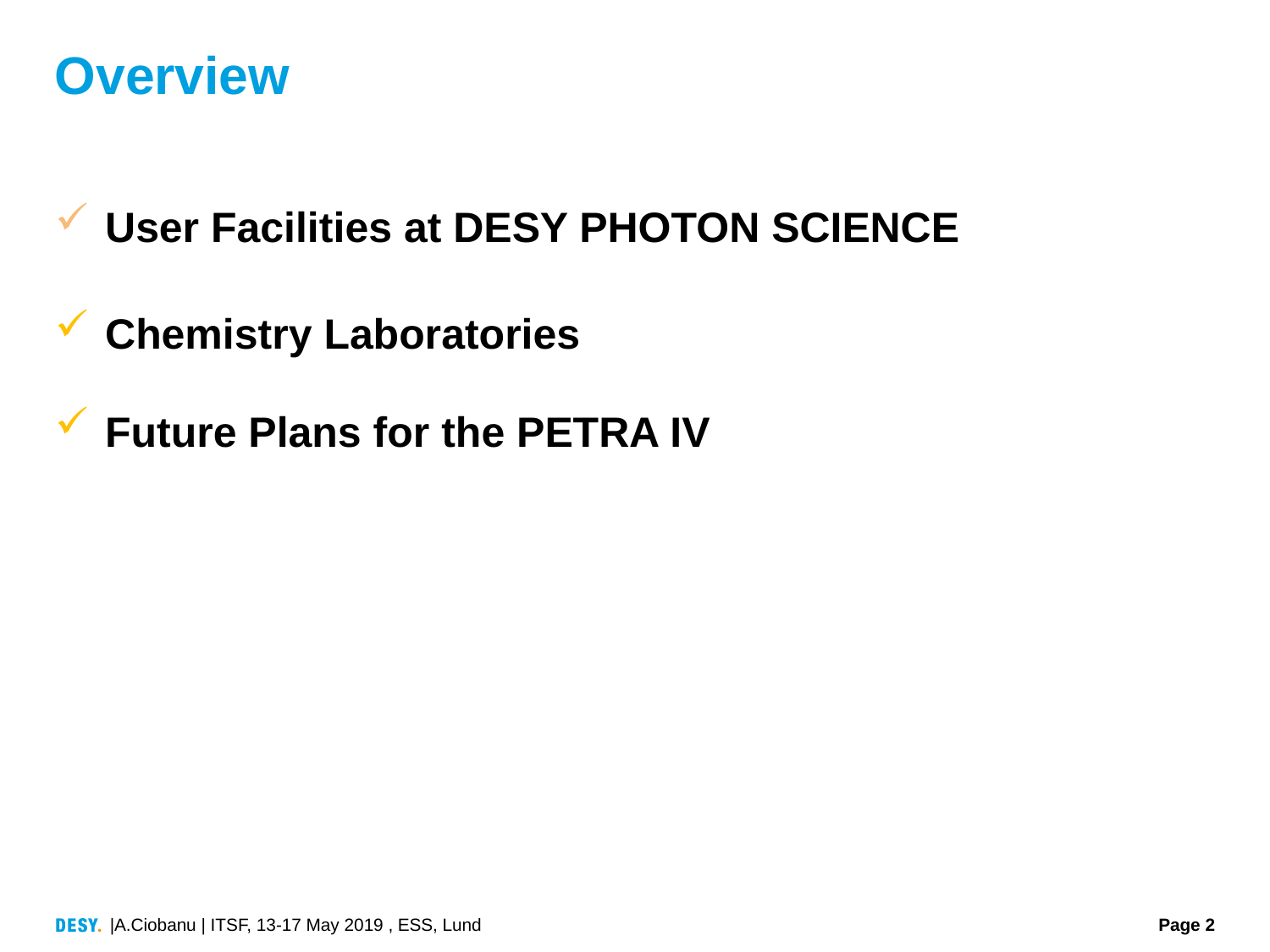

# Overview
User Facilities at DESY PHOTON SCIENCE
Chemistry Laboratories

Future Plans for the PETRA IV
|A.Ciobanu | ITSF, 13-17 May 2019 , ESS, Lund